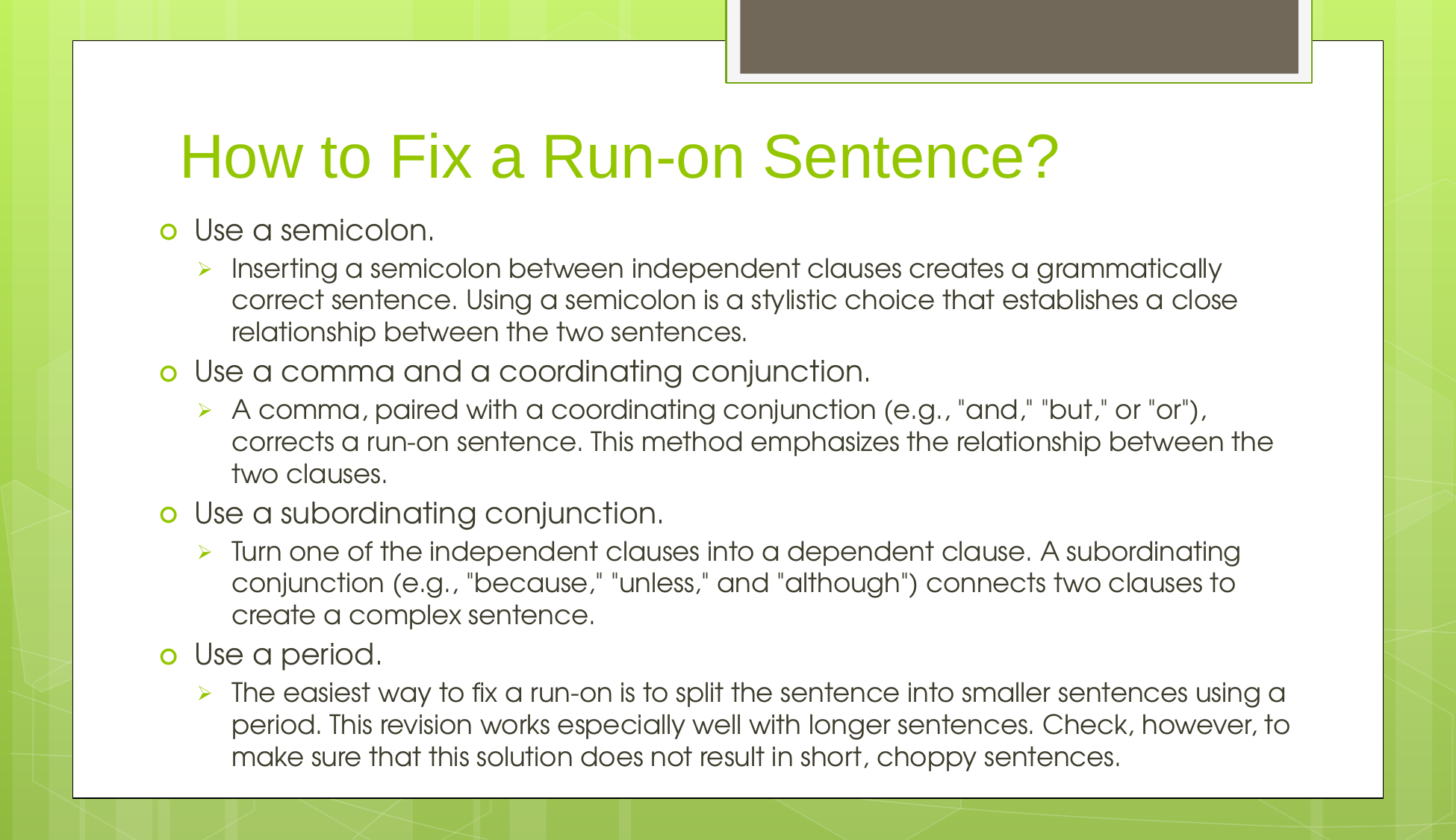

# How to Fix a Run-on Sentence?
Use a semicolon.
Inserting a semicolon between independent clauses creates a grammatically correct sentence. Using a semicolon is a stylistic choice that establishes a close relationship between the two sentences.
Use a comma and a coordinating conjunction.
A comma, paired with a coordinating conjunction (e.g., "and," "but," or "or"), corrects a run-on sentence. This method emphasizes the relationship between the two clauses.
Use a subordinating conjunction.
Turn one of the independent clauses into a dependent clause. A subordinating conjunction (e.g., "because," "unless," and "although") connects two clauses to create a complex sentence.
Use a period.
The easiest way to fix a run-on is to split the sentence into smaller sentences using a period. This revision works especially well with longer sentences. Check, however, to make sure that this solution does not result in short, choppy sentences.